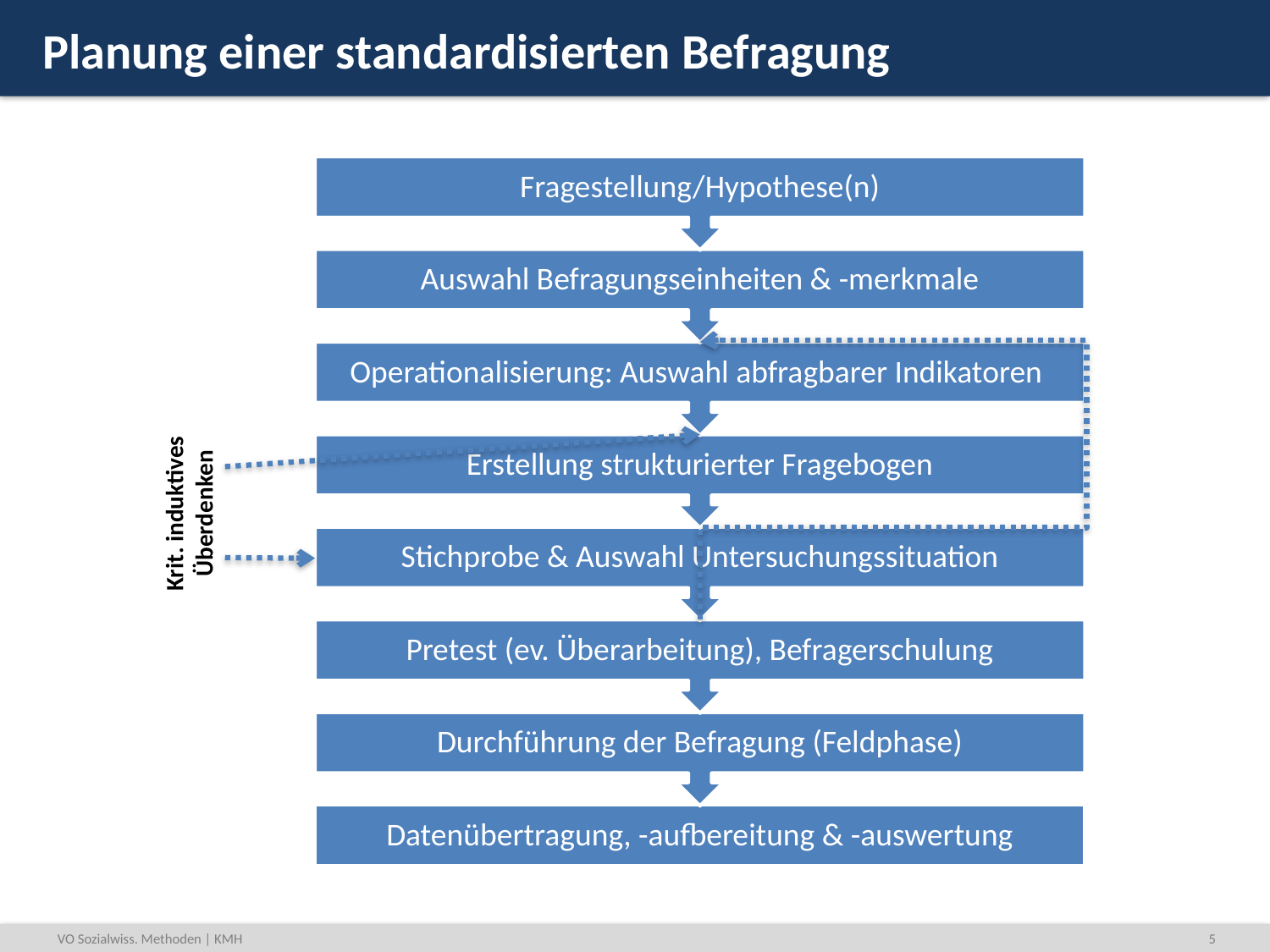

# Planung einer standardisierten Befragung
Fragestellung/Hypothese(n)
Auswahl Befragungseinheiten & -merkmale
Operationalisierung: Auswahl abfragbarer Indikatoren
Erstellung strukturierter Fragebogen
Krit. induktives Überdenken
Stichprobe & Auswahl Untersuchungssituation
Pretest (ev. Überarbeitung), Befragerschulung
Durchführung der Befragung (Feldphase)
Datenübertragung, -aufbereitung & -auswertung